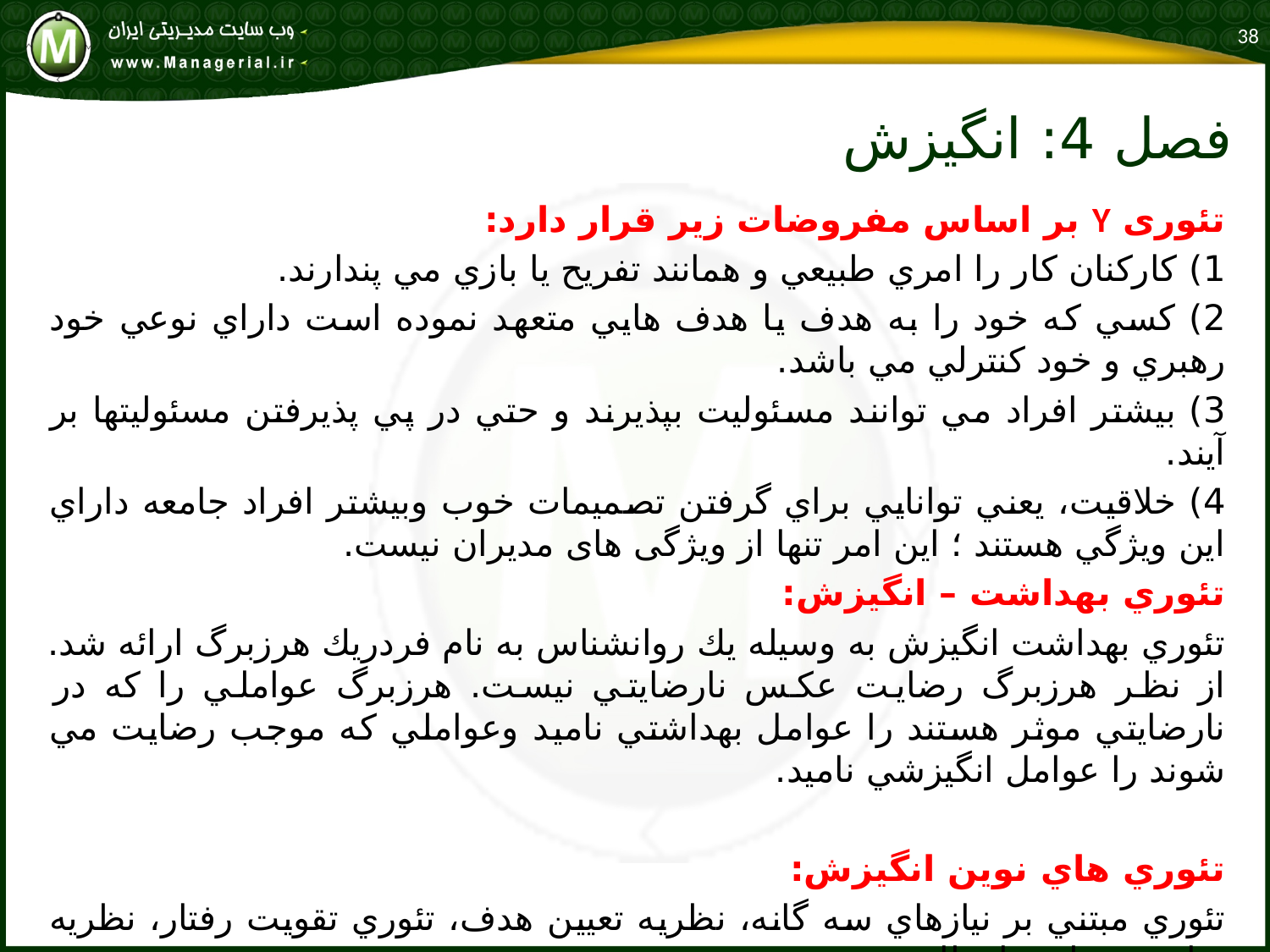

38
# فصل 4: انگيزش
تئوری Y بر اساس مفروضات زير قرار دارد:
1) كاركنان كار را امري طبيعي و همانند تفريح يا بازي مي پندارند.
2) كسي كه خود را به هدف يا هدف هايي متعهد نموده است داراي نوعي خود رهبري و خود كنترلي مي باشد.
3) بيشتر افراد مي توانند مسئوليت بپذيرند و حتي در پي پذيرفتن مسئوليتها بر آيند.
4) خلاقيت، يعني توانايي براي گرفتن تصميمات خوب وبيشتر افراد جامعه داراي اين ويژگي هستند ؛ اين امر تنها از ویژگی های مدیران نیست.
تئوري بهداشت – انگيزش:
تئوري بهداشت انگيزش به وسيله يك روانشناس به نام فردريك هرزبرگ ارائه شد. از نظر هرزبرگ رضايت عكس نارضايتي نيست. هرزبرگ عواملي را كه در نارضايتي موثر هستند را عوامل بهداشتي ناميد وعواملي كه موجب رضايت مي شوند را عوامل انگيزشي ناميد.

تئوري هاي نوين انگيزش:
تئوري مبتني بر نيازهاي سه گانه، نظريه تعيين هدف، تئوري تقويت رفتار، نظريه برابري، نظريه انتظار.